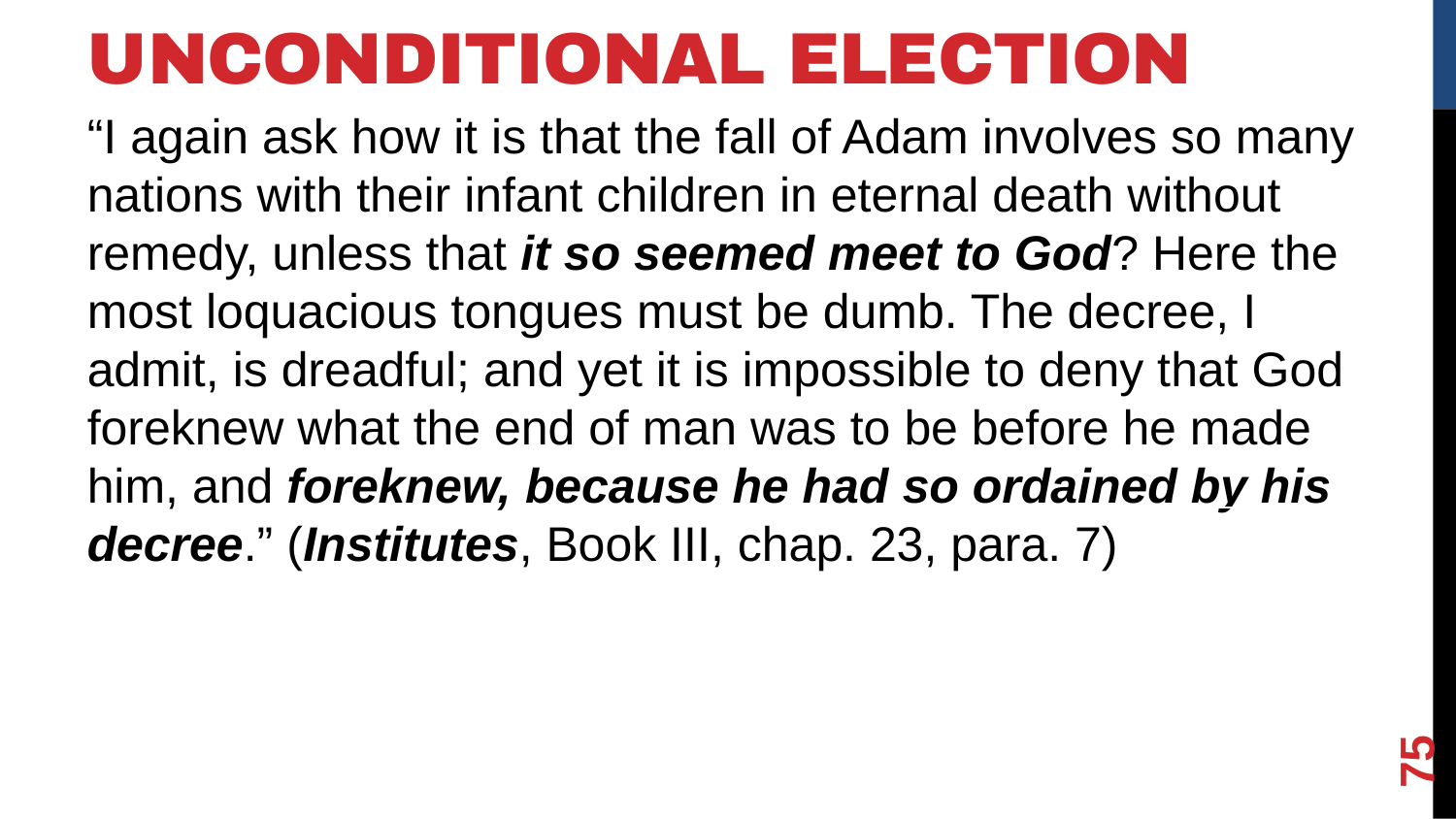

Unconditional Election
“I again ask how it is that the fall of Adam involves so many nations with their infant children in eternal death without remedy, unless that it so seemed meet to God? Here the most loquacious tongues must be dumb. The decree, I admit, is dreadful; and yet it is impossible to deny that God foreknew what the end of man was to be before he made him, and foreknew, because he had so ordained by his decree.” (Institutes, Book III, chap. 23, para. 7)
75